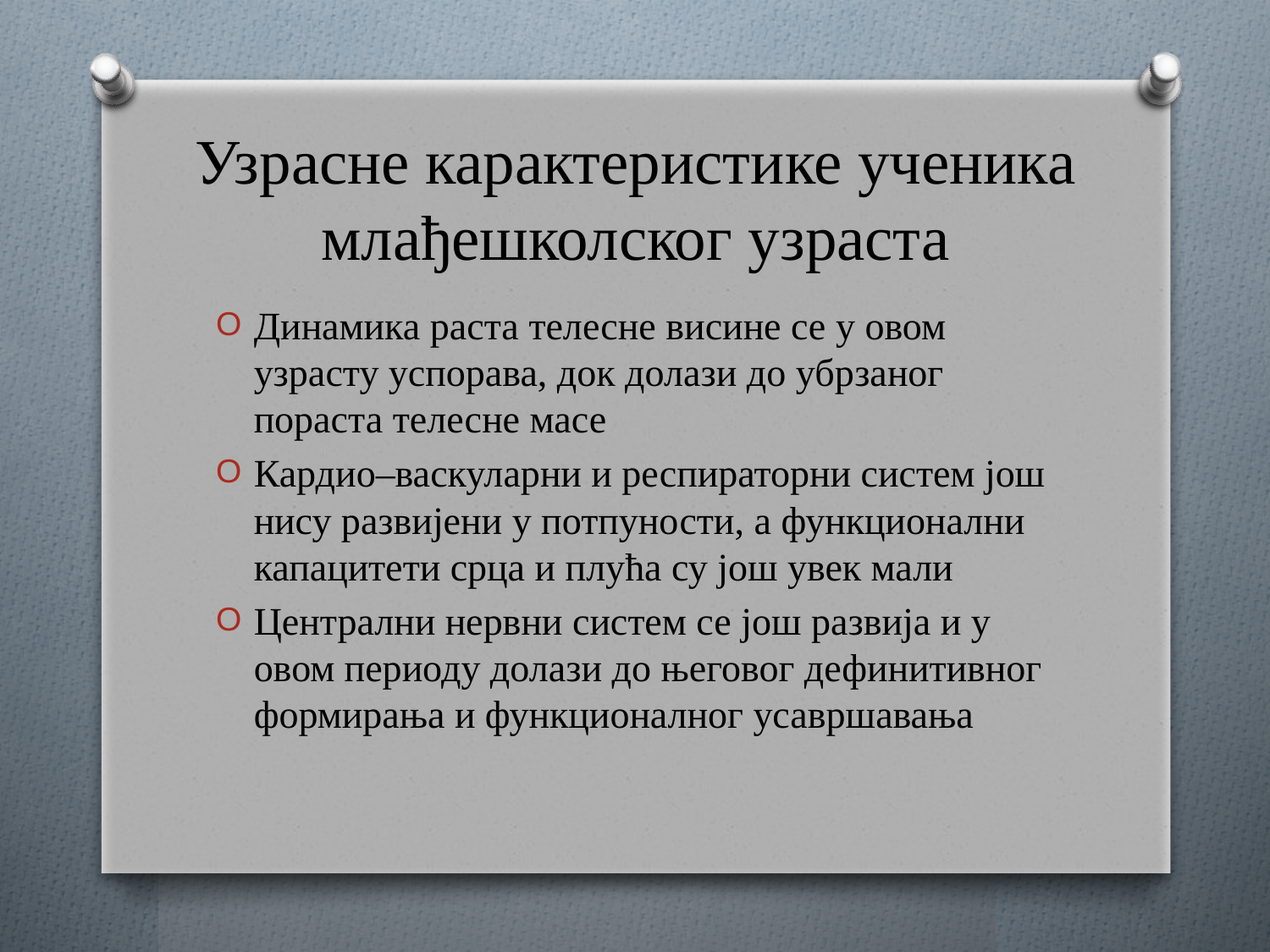

# Узрасне карактеристике ученика млађешколског узраста
Динамика раста телесне висине се у овом узрасту успорава, док долази до убрзаног пораста телесне масе
Кардио–васкуларни и респираторни систем још нису развијени у потпуности, а функционални капацитети срца и плућа су још увек мали
Централни нервни систем се још развија и у овом периоду долази до његовог дефинитивног формирања и функционалног усавршавања